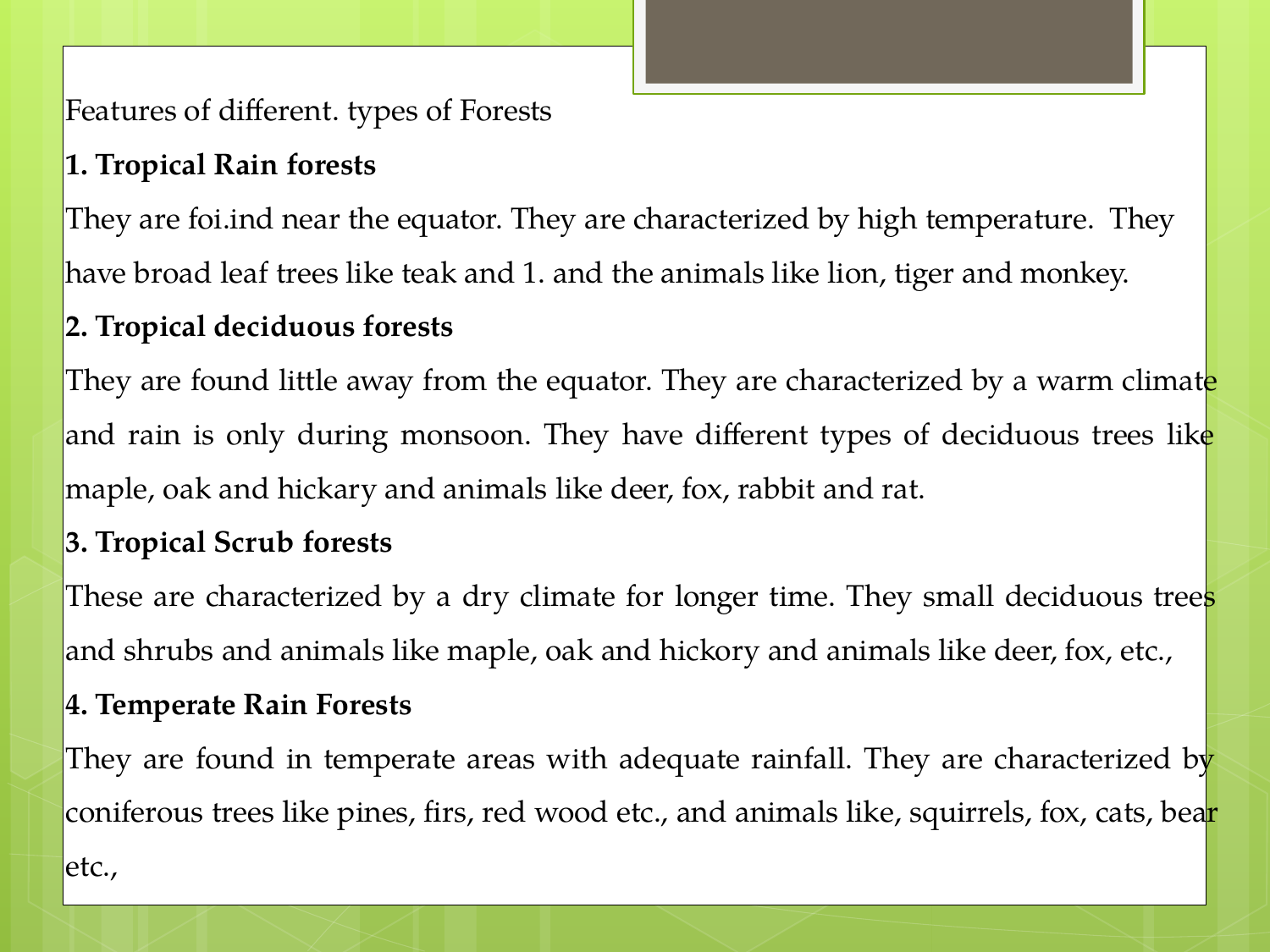

Features of different. types of Forests
Tropical Rain forests
They are foi.ind near the equator. They are characterized by high temperature. They
have broad leaf trees like teak and 1. and the animals like lion, tiger and monkey.
Tropical deciduous forests
They are found little away from the equator. They are characterized by a warm climate  and rain is only during monsoon. They have different types of deciduous trees like  maple, oak and hickary and animals like deer, fox, rabbit and rat.
Tropical Scrub forests
These are characterized by a dry climate for longer time. They small deciduous trees  and shrubs and animals like maple, oak and hickory and animals like deer, fox, etc.,
Temperate Rain Forests
They are found in temperate areas with adequate rainfall. They are characterized by  coniferous trees like pines, firs, red wood etc., and animals like, squirrels, fox, cats, bear  etc.,